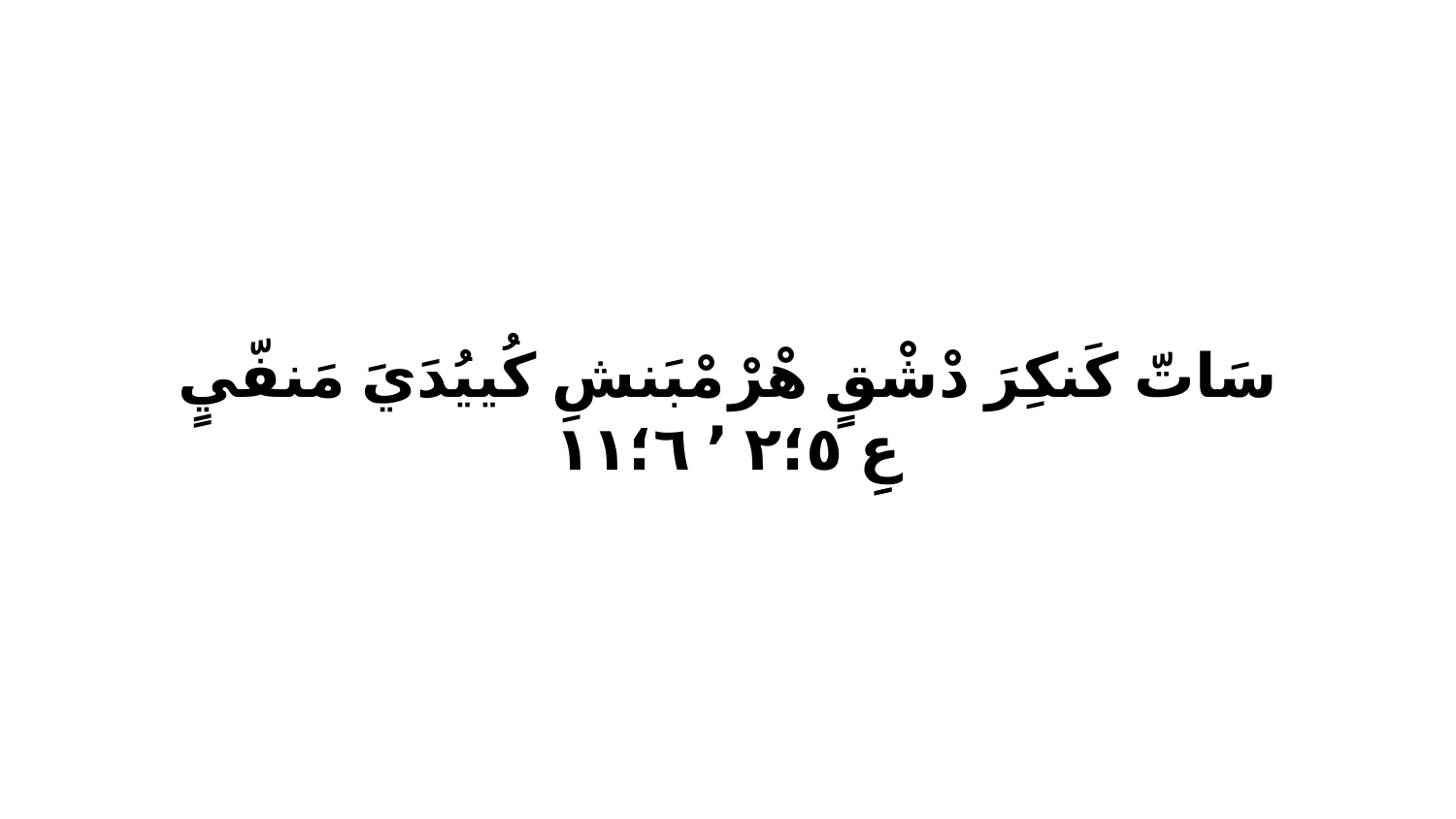

سَاتّ كَنكِرَ دْشْقٍ هْرْ مْبَنشِ كُييُدَيَ مَنفّيٍ عِِ ٥‏؛٢ ٬ ٦‏؛١١